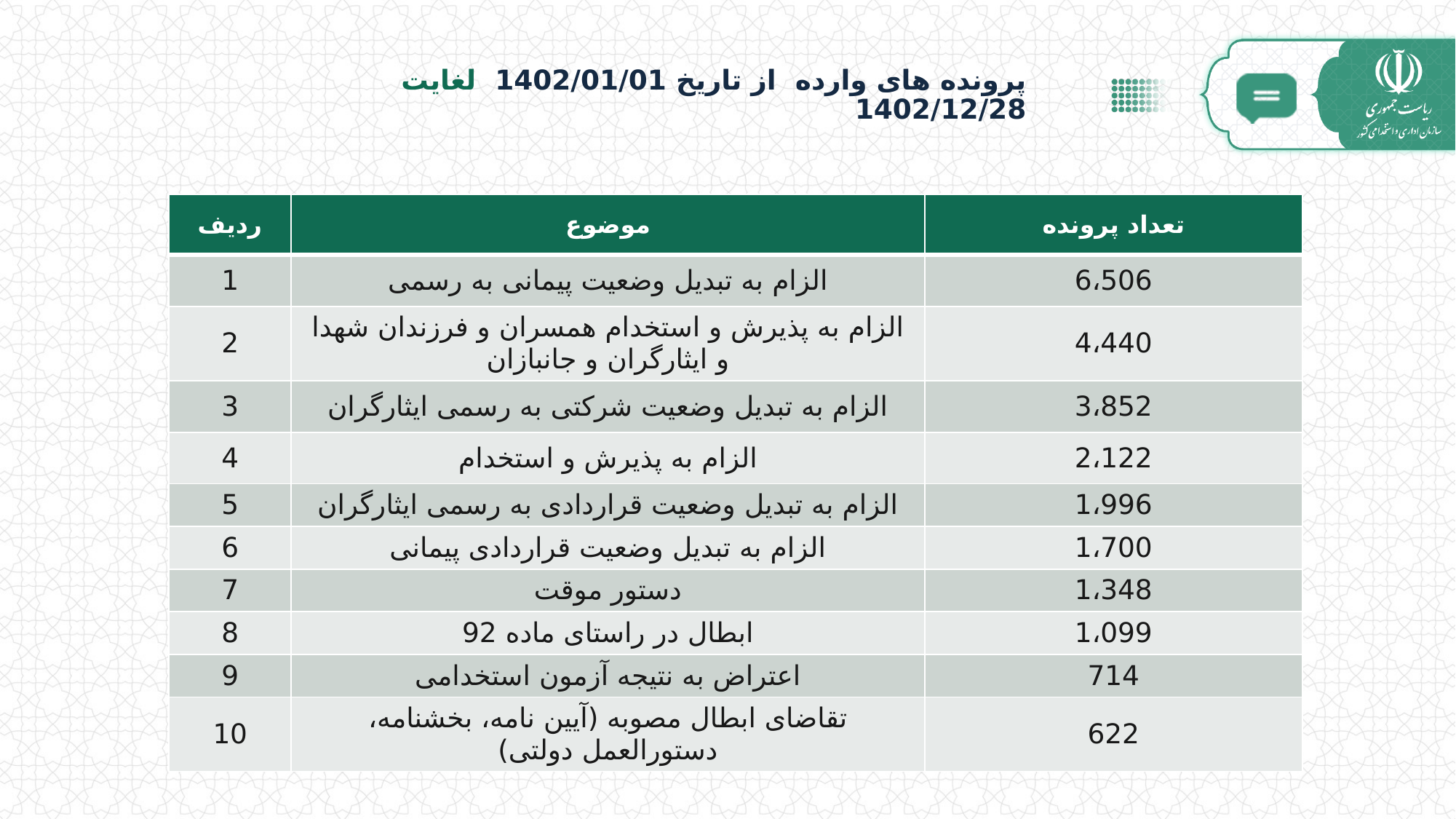

# پرونده های وارده  از تاریخ 1402/01/01  لغایت  1402/12/28
| ردیف | موضوع | تعداد پرونده |
| --- | --- | --- |
| 1 | الزام به تبدیل وضعیت پیمانی به رسمی | 6،506 |
| 2 | الزام به پذیرش و استخدام همسران و فرزندان شهدا و ایثارگران و جانبازان | 4،440 |
| 3 | الزام به تبدیل وضعیت شرکتی به رسمی ایثارگران | 3،852 |
| 4 | الزام به پذیرش و استخدام | 2،122 |
| 5 | الزام به تبدیل وضعیت قراردادی به رسمی ایثارگران | 1،996 |
| 6 | الزام به تبدیل وضعیت قراردادی پیمانی | 1،700 |
| 7 | دستور موقت | 1،348 |
| 8 | ابطال در راستای ماده 92 | 1،099 |
| 9 | اعتراض به نتیجه آزمون استخدامی | 714 |
| 10 | تقاضای ابطال مصوبه (آیین نامه، بخشنامه، دستورالعمل دولتی) | 622 |